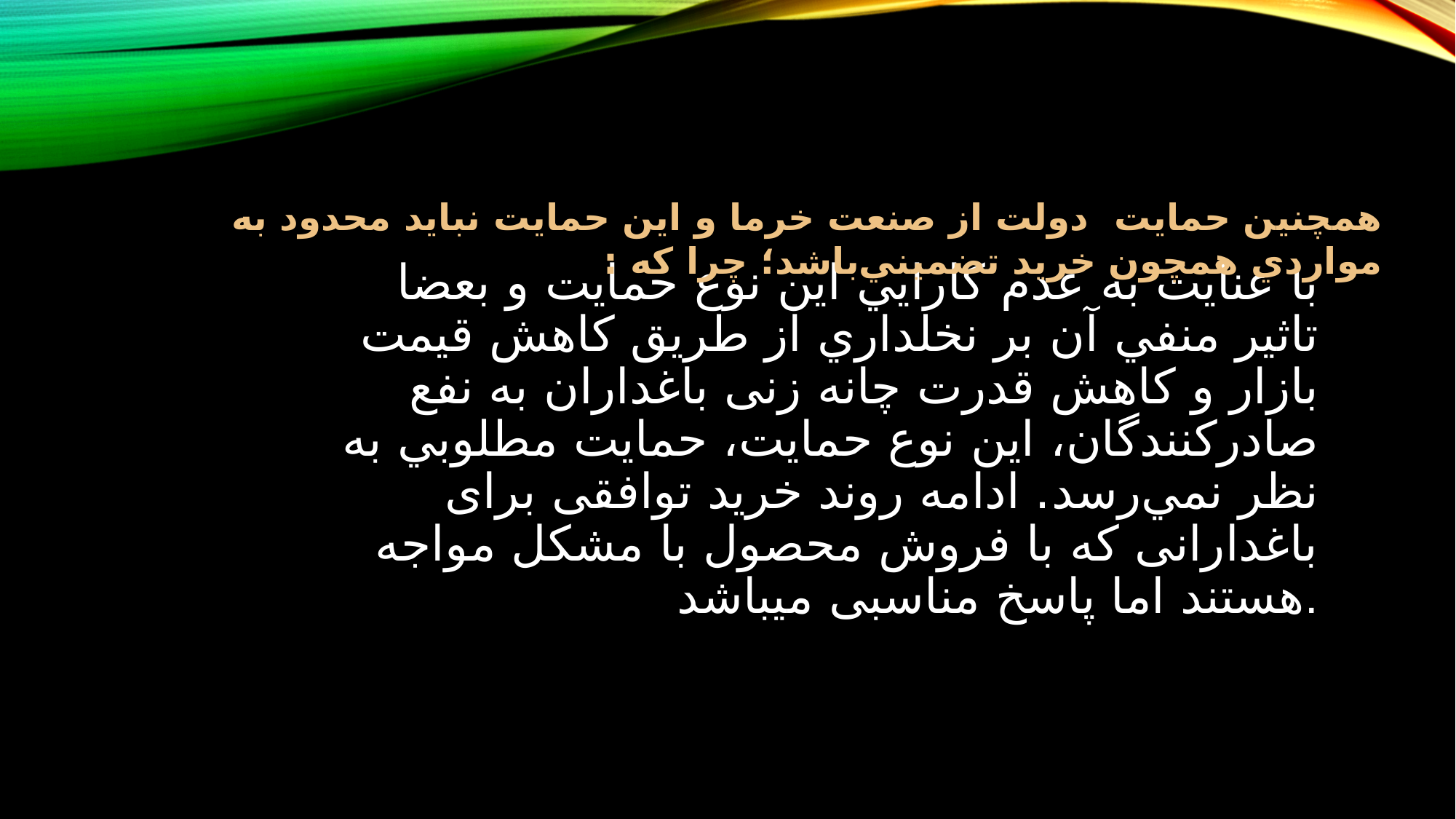

ﻫﻤﭽﻨﻴﻦ ﺣﻤﺎﻳﺖ  دولت از ﺻﻨﻌﺖ ﺧﺮﻣﺎ و اﻳﻦ ﺣﻤﺎﻳﺖ ﻧﺒﺎﻳﺪ ﻣﺤﺪود ﺑﻪ ﻣﻮاردي ﻫﻤﭽﻮن ﺧﺮﻳﺪ ﺗﻀﻤﻴﻨﻲﺑﺎﺷﺪ؛ ﭼﺮا ﻛﻪ :
# ﺑﺎ ﻋﻨﺎﻳﺖ ﺑﻪ ﻋﺪم ﻛﺎراﻳﻲ اﻳﻦ ﻧﻮع ﺣﻤﺎﻳﺖ و ﺑﻌﻀﺎ ﺗﺎﺛﻴﺮ ﻣﻨﻔﻲ آن ﺑﺮ ﻧﺨﻠﺪاري از ﻃﺮﻳﻖ ﻛﺎﻫﺶ ﻗﻴﻤﺖ ﺑﺎزار و ﻛﺎﻫﺶ ﻗﺪرت ﭼﺎﻧﻪ زنی ﺑﺎﻏﺪاران ﺑﻪ ﻧﻔﻊ ﺻﺎدرﻛﻨﻨﺪﮔﺎن، اﻳﻦ ﻧﻮع ﺣﻤﺎﻳﺖ، ﺣﻤﺎﻳﺖ ﻣﻄﻠﻮﺑﻲ ﺑﻪ نظر ﻧﻤﻲرﺳﺪ. ادامه روند خرید توافقی برای باغدارانی که با فروش محصول با مشکل مواجه هستند اما پاسخ مناسبی میباشد.